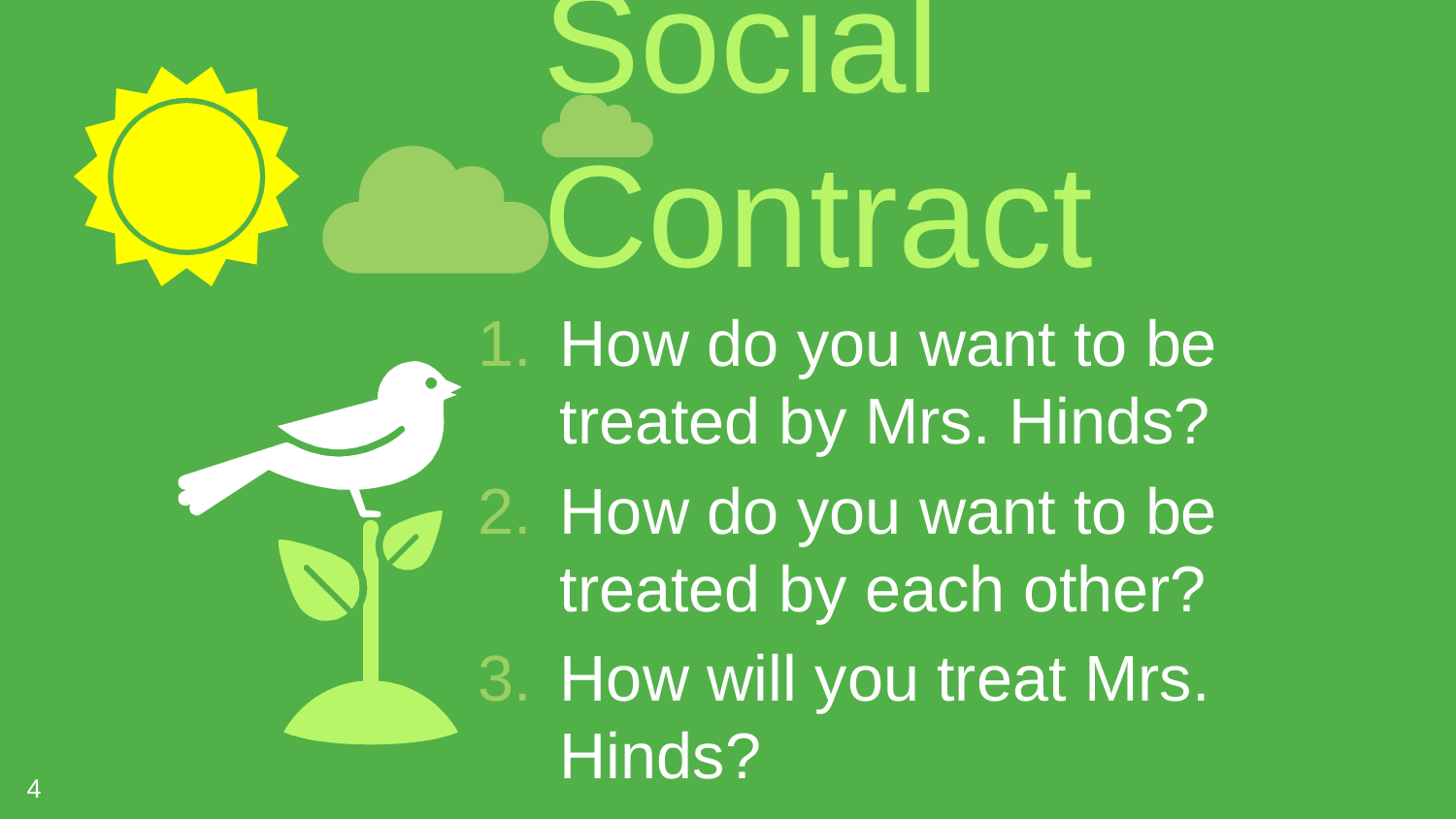

Social Contract

How do you want to be treated by Mrs. Hinds?
How do you want to be treated by each other?
How will you treat Mrs. Hinds?

4